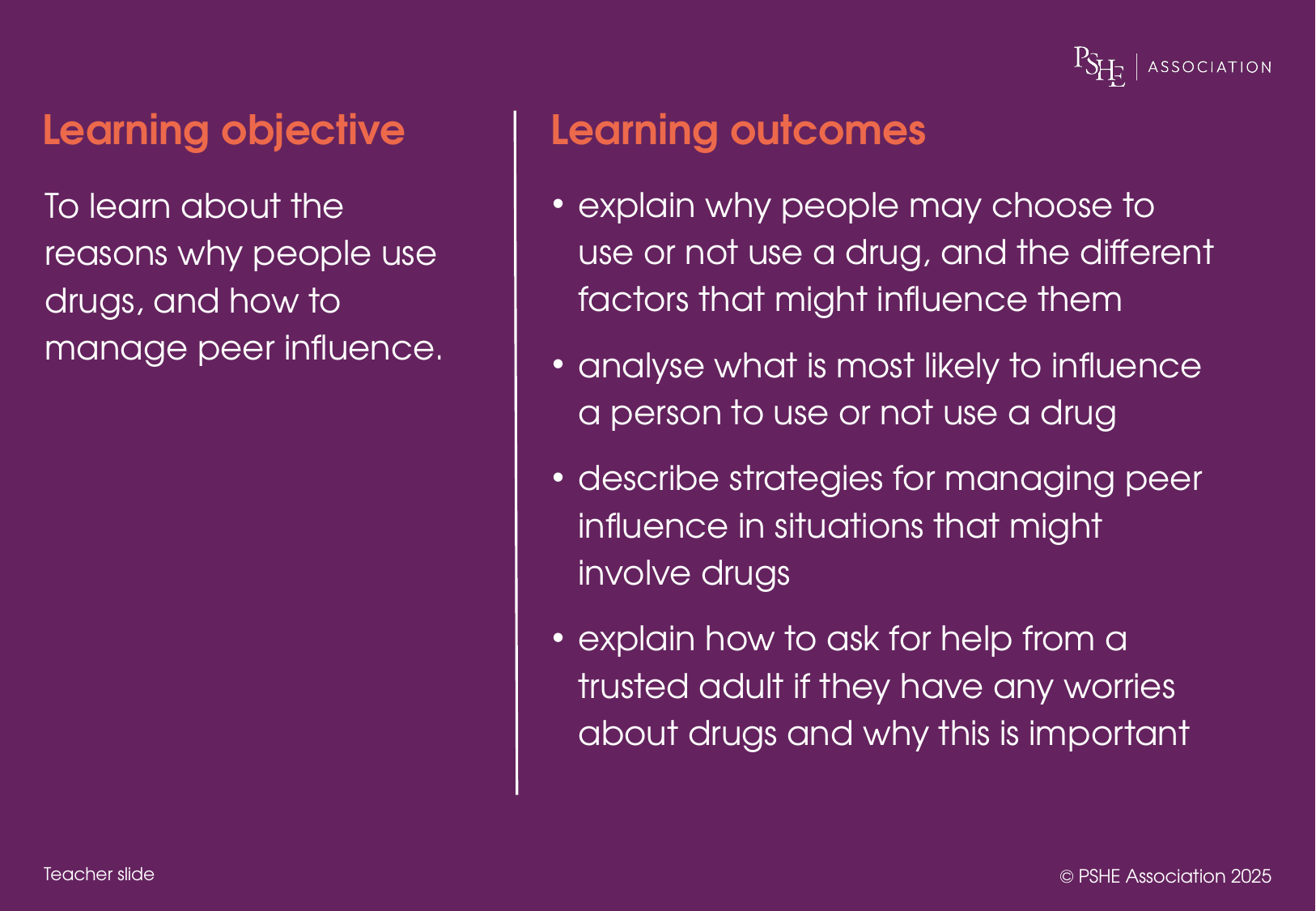

explain why people may choose to use or not use a drug, and the different factors that might influence them
analyse what is most likely to influence a person to use or not use a drug
describe strategies for managing peer influence in situations that might involve drugs
explain how to ask for help from a trusted adult if they have any worries about drugs and why this is important

To learn about the reasons why people use drugs, and how to manage peer influence.
© PSHE Association 2025